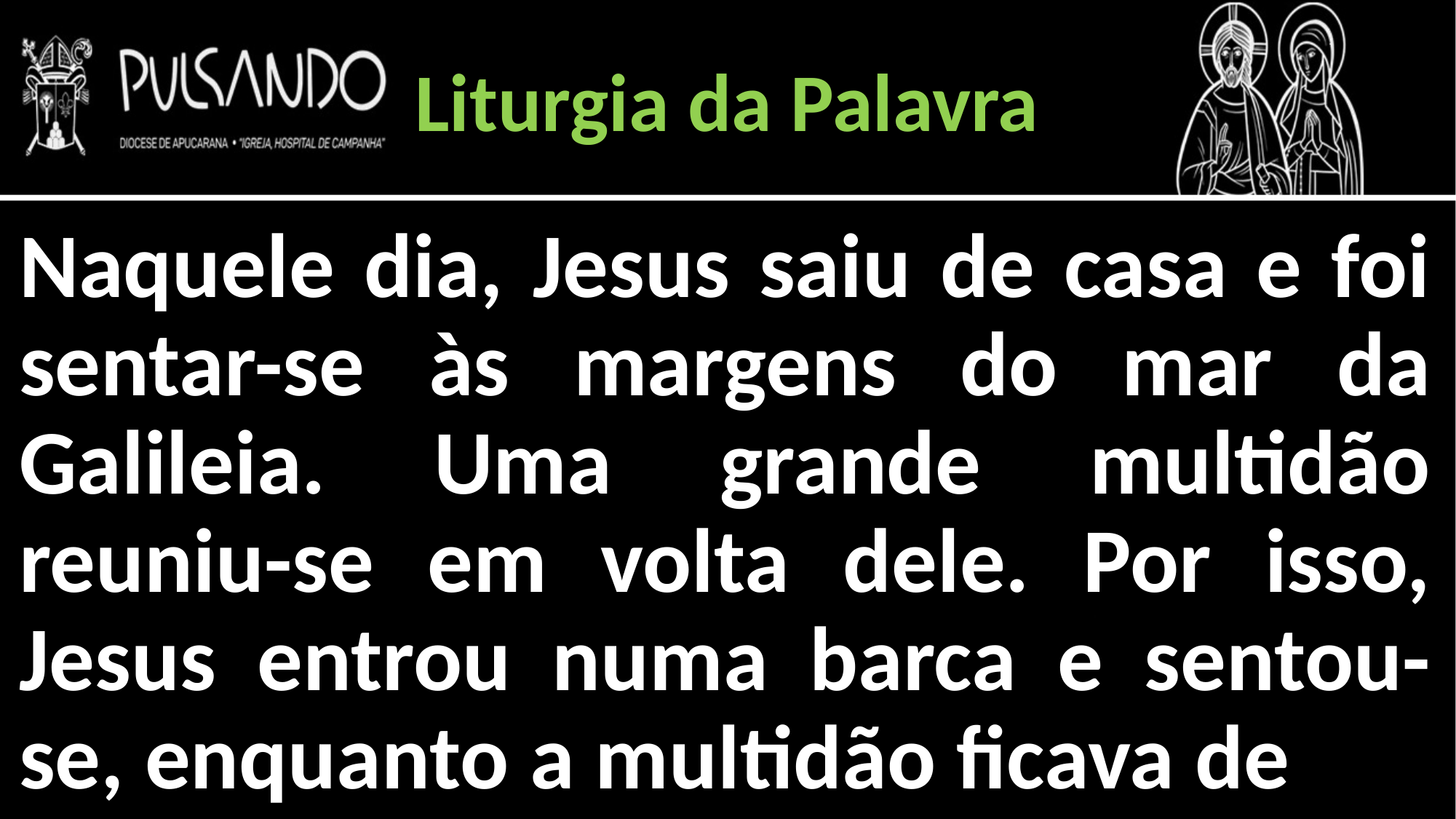

Liturgia da Palavra
Naquele dia, Jesus saiu de casa e foi sentar-se às margens do mar da Galileia. Uma grande multidão reuniu-se em volta dele. Por isso, Jesus entrou numa barca e sentou-se, enquanto a multidão ficava de